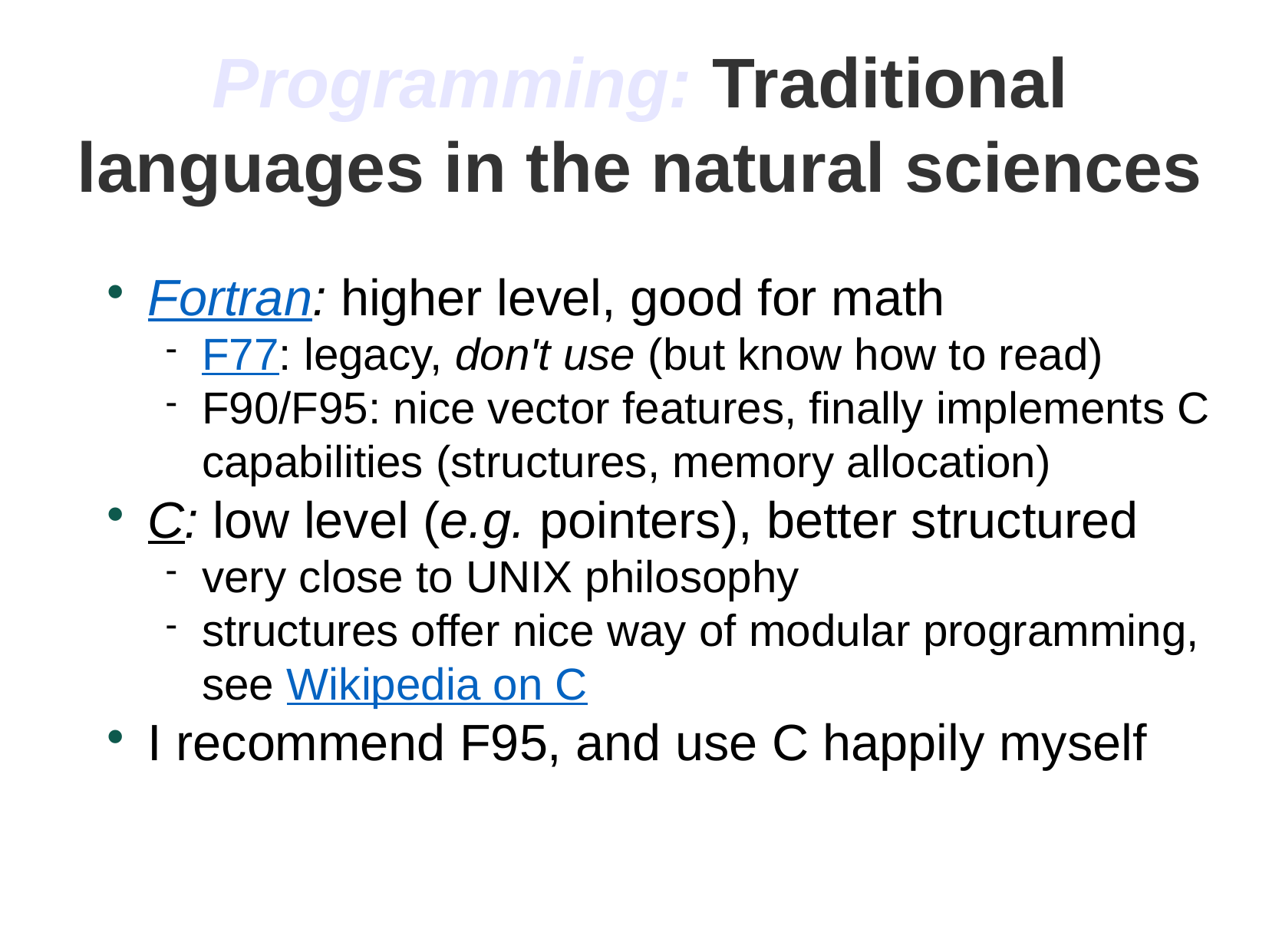

Programming: Traditional languages in the natural sciences
Fortran: higher level, good for math
F77: legacy, don't use (but know how to read)
F90/F95: nice vector features, finally implements C capabilities (structures, memory allocation)
C: low level (e.g. pointers), better structured
very close to UNIX philosophy
structures offer nice way of modular programming, see Wikipedia on C
I recommend F95, and use C happily myself